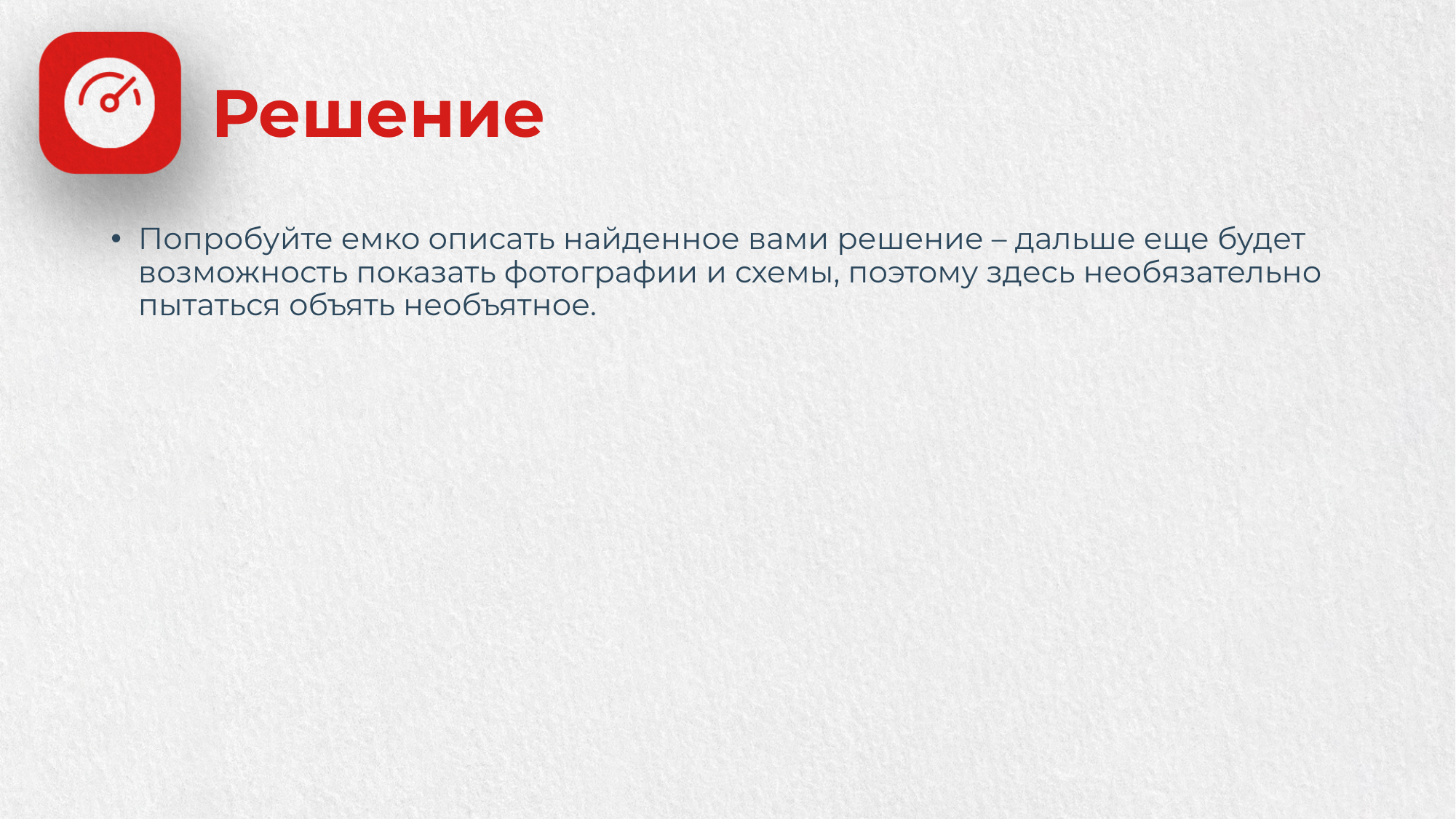

# Решение
Попробуйте емко описать найденное вами решение – дальше еще будет возможность показать фотографии и схемы, поэтому здесь необязательно пытаться объять необъятное.